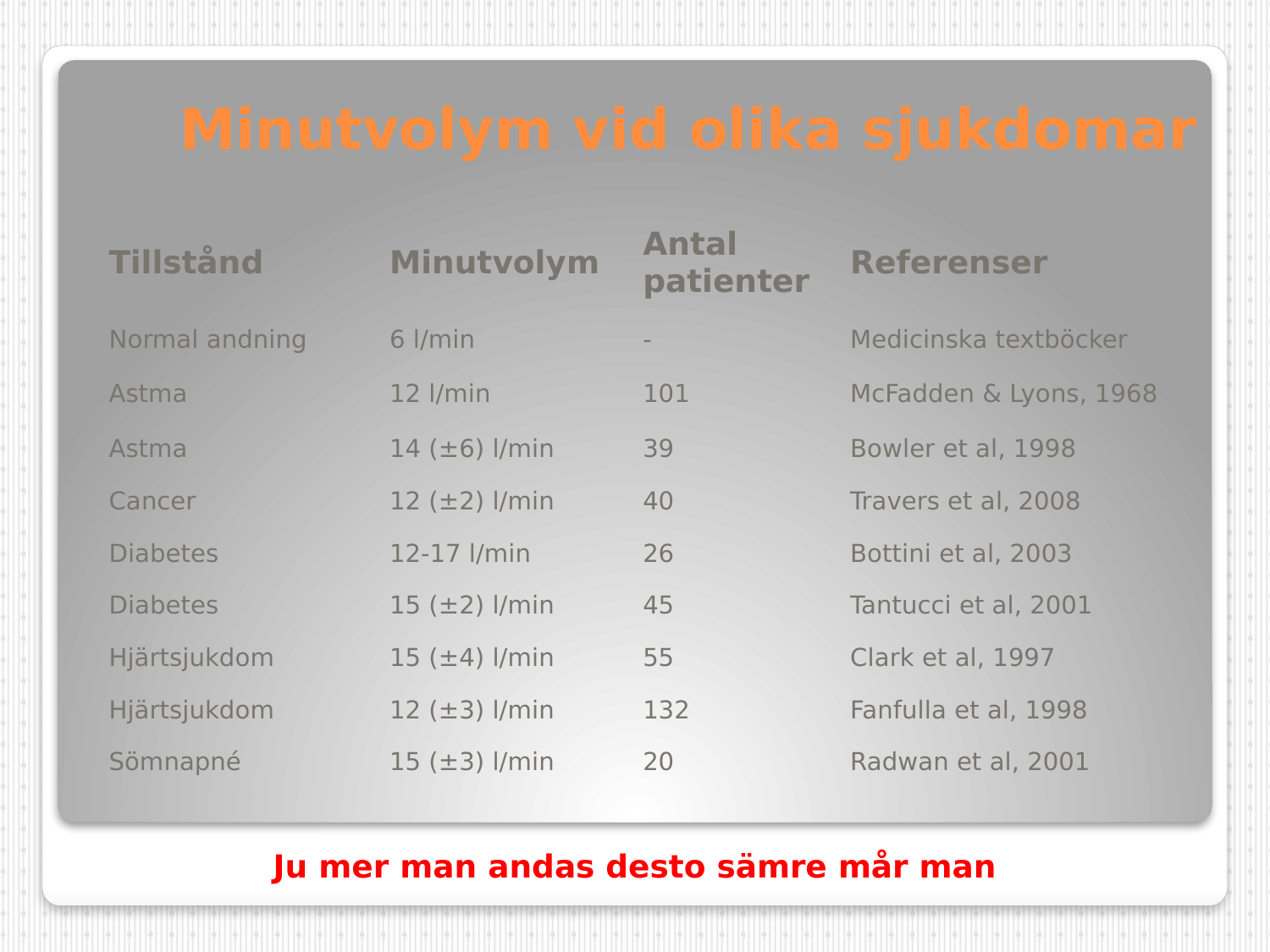

Minutvolym vid olika sjukdomar
| Tillstånd | Minutvolym | Antal patienter | Referenser |
| --- | --- | --- | --- |
| Normal andning | 6 l/min | - | Medicinska textböcker |
| Astma | 12 l/min | 101 | McFadden & Lyons, 1968 |
| Astma | 14 (±6) l/min | 39 | Bowler et al, 1998 |
| Cancer | 12 (±2) l/min | 40 | Travers et al, 2008 |
| Diabetes | 12-17 l/min | 26 | Bottini et al, 2003 |
| Diabetes | 15 (±2) l/min | 45 | Tantucci et al, 2001 |
| Hjärtsjukdom | 15 (±4) l/min | 55 | Clark et al, 1997 |
| Hjärtsjukdom | 12 (±3) l/min | 132 | Fanfulla et al, 1998 |
| Sömnapné | 15 (±3) l/min | 20 | Radwan et al, 2001 |
Ju mer man andas desto sämre mår man